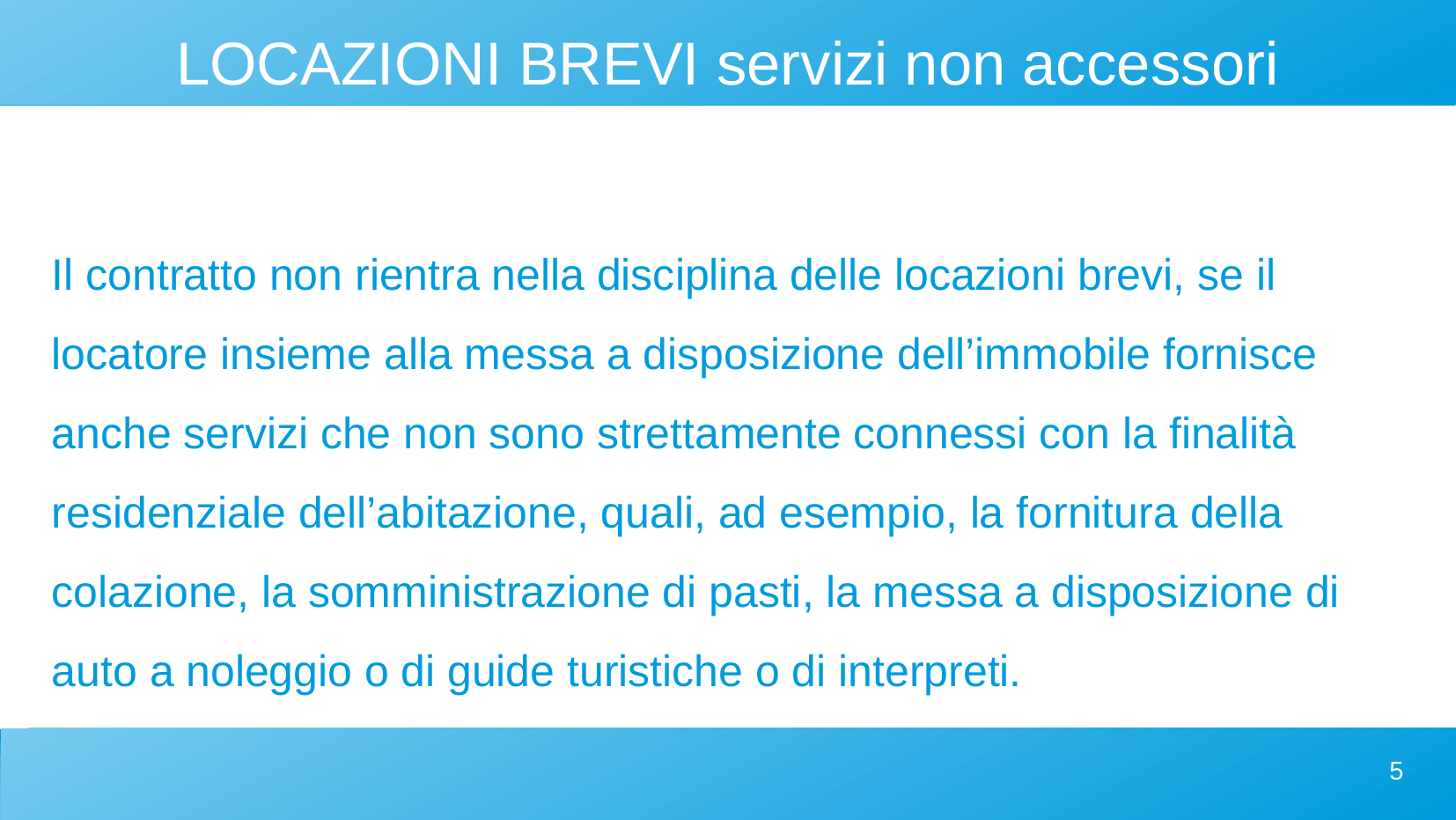

LOCAZIONI BREVI servizi non accessori

Il contratto non rientra nella disciplina delle locazioni brevi, se il locatore insieme alla messa a disposizione dell’immobile fornisce anche servizi che non sono strettamente connessi con la finalità residenziale dell’abitazione, quali, ad esempio, la fornitura della colazione, la somministrazione di pasti, la messa a disposizione di auto a noleggio o di guide turistiche o di interpreti.
5